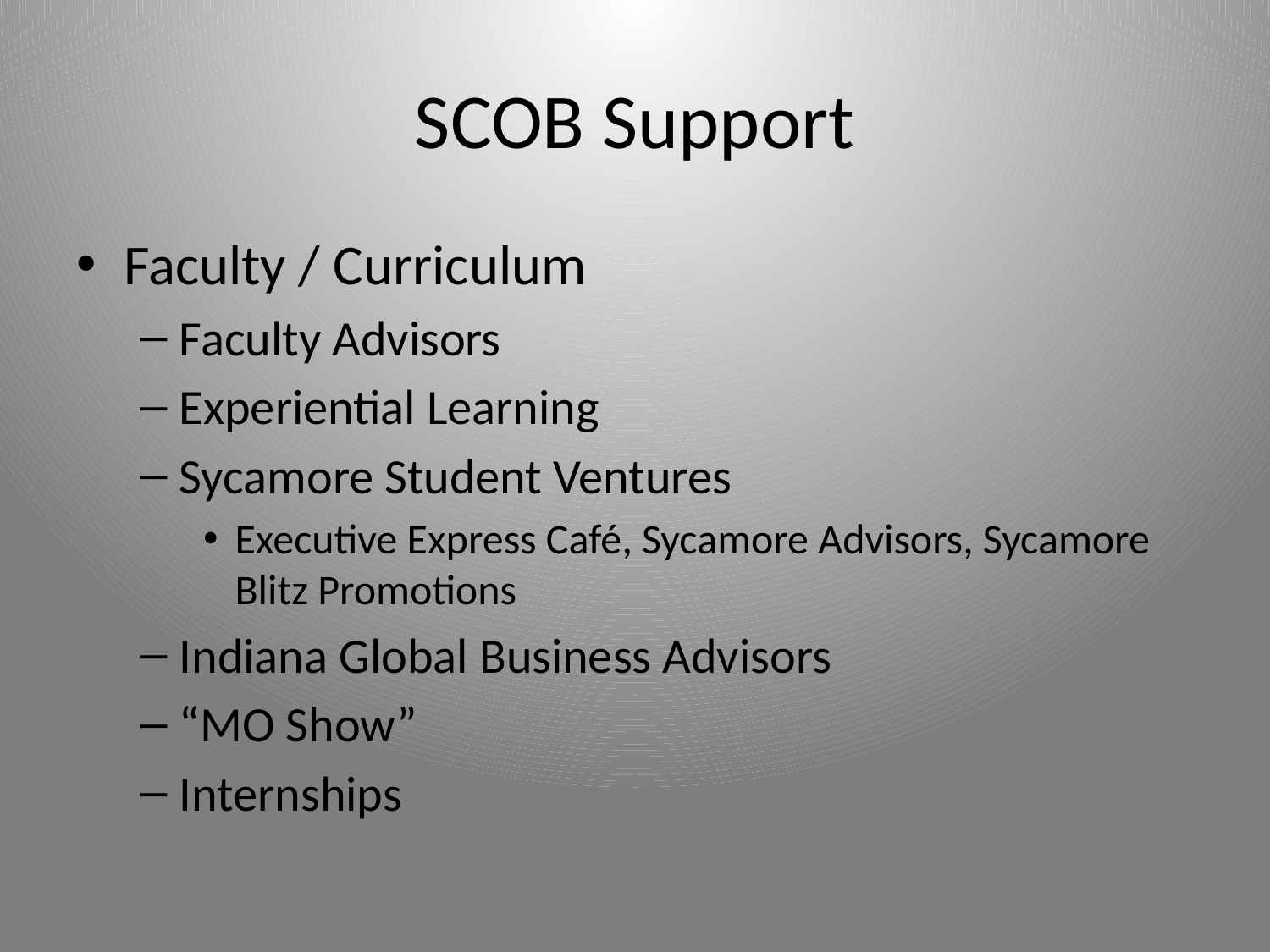

# SCOB Support
Faculty / Curriculum
Faculty Advisors
Experiential Learning
Sycamore Student Ventures
Executive Express Café, Sycamore Advisors, Sycamore Blitz Promotions
Indiana Global Business Advisors
“MO Show”
Internships